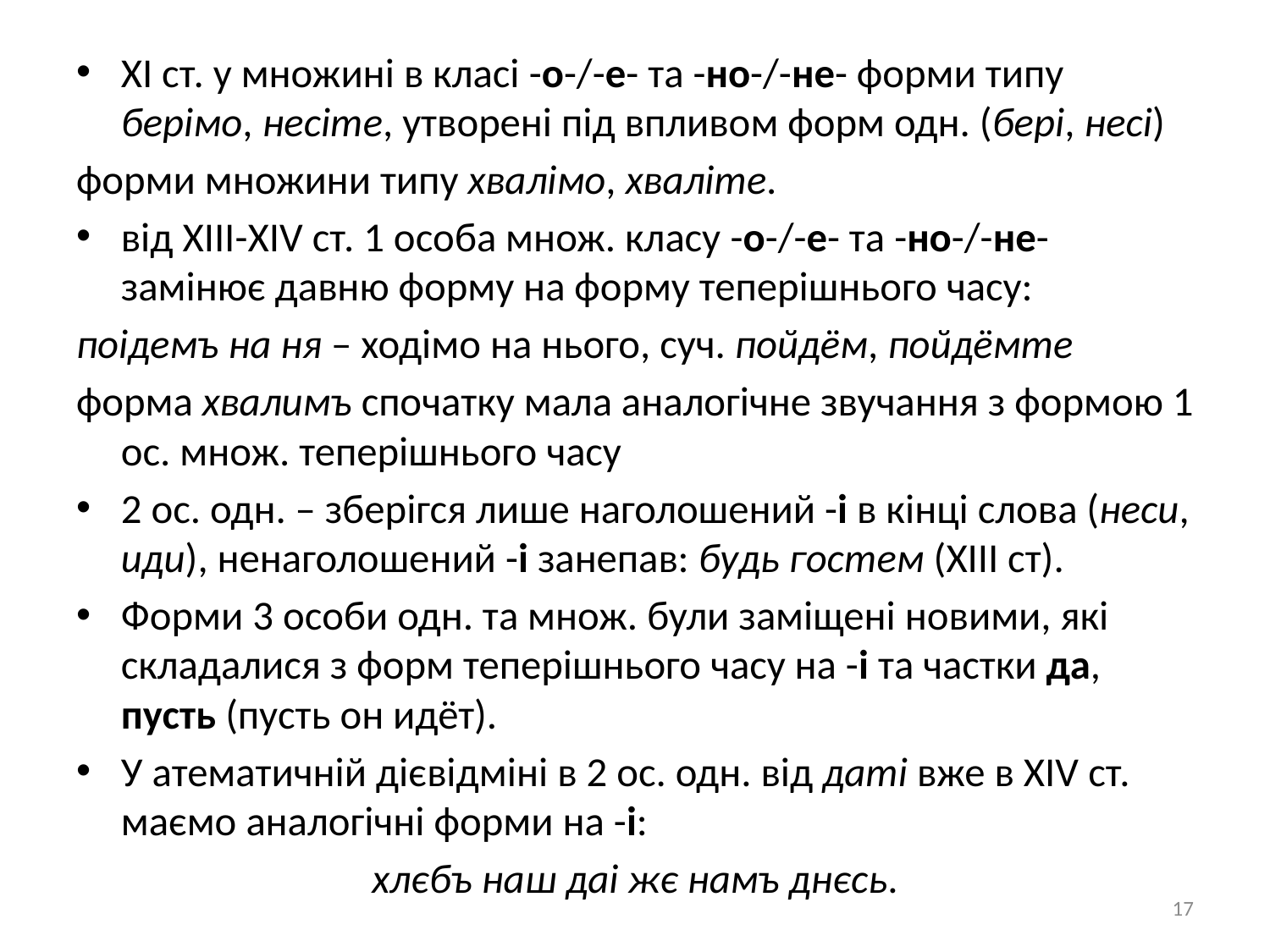

XI ст. у множині в класі -о-/-е- та -но-/-не- форми типу берімо, несіте, утворені під впливом форм одн. (бері, несі)
форми множини типу хвалімо, хваліте.
від XIII-XIV ст. 1 особа множ. класу -о-/-е- та -но-/-не- замінює давню форму на форму теперішнього часу:
поідемъ на ня – ходімо на нього, суч. пойдём, пойдёмте
форма хвалимъ спочатку мала аналогічне звучання з формою 1 ос. множ. теперішнього часу
2 ос. одн. – зберігся лише наголошений -і в кінці слова (неси, иди), ненаголошений -і занепав: будь гостем (XIII ст).
Форми 3 особи одн. та множ. були заміщені новими, які складалися з форм теперішнього часу на -і та частки да, пусть (пусть он идёт).
У атематичній дієвідміні в 2 ос. одн. від даті вже в XIV ст. маємо аналогічні форми на -і:
хлєбъ наш даі жє намъ днєсь.
17